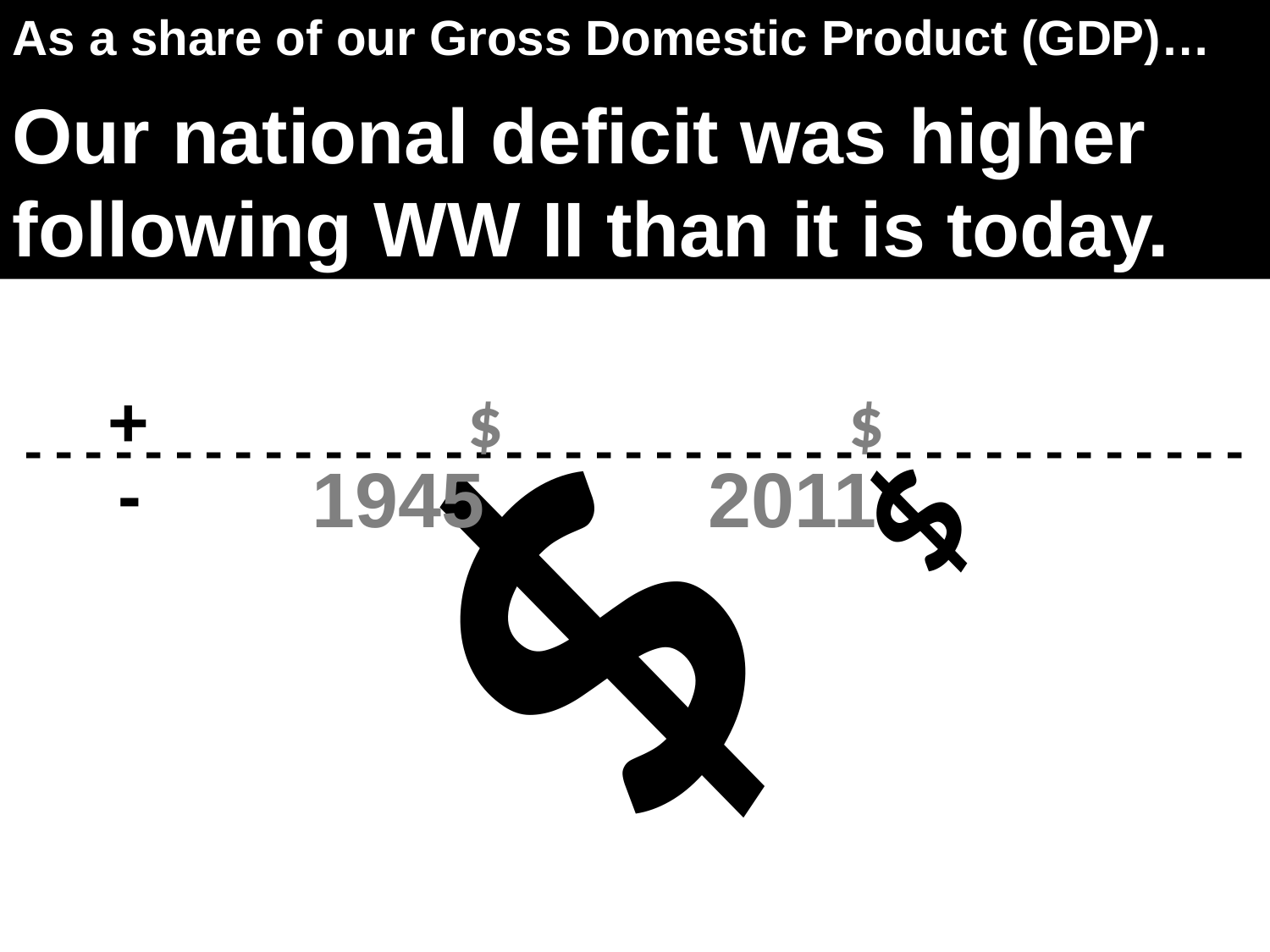

As a share of our Gross Domestic Product (GDP)…

Our national deficit was higher following WW II than it is today.
$
+
$
$
 - - - - - - - - - - - - - - - - - - - - - - - - - - - - - - - - - - - - - - - - -
$
-
1945
2011